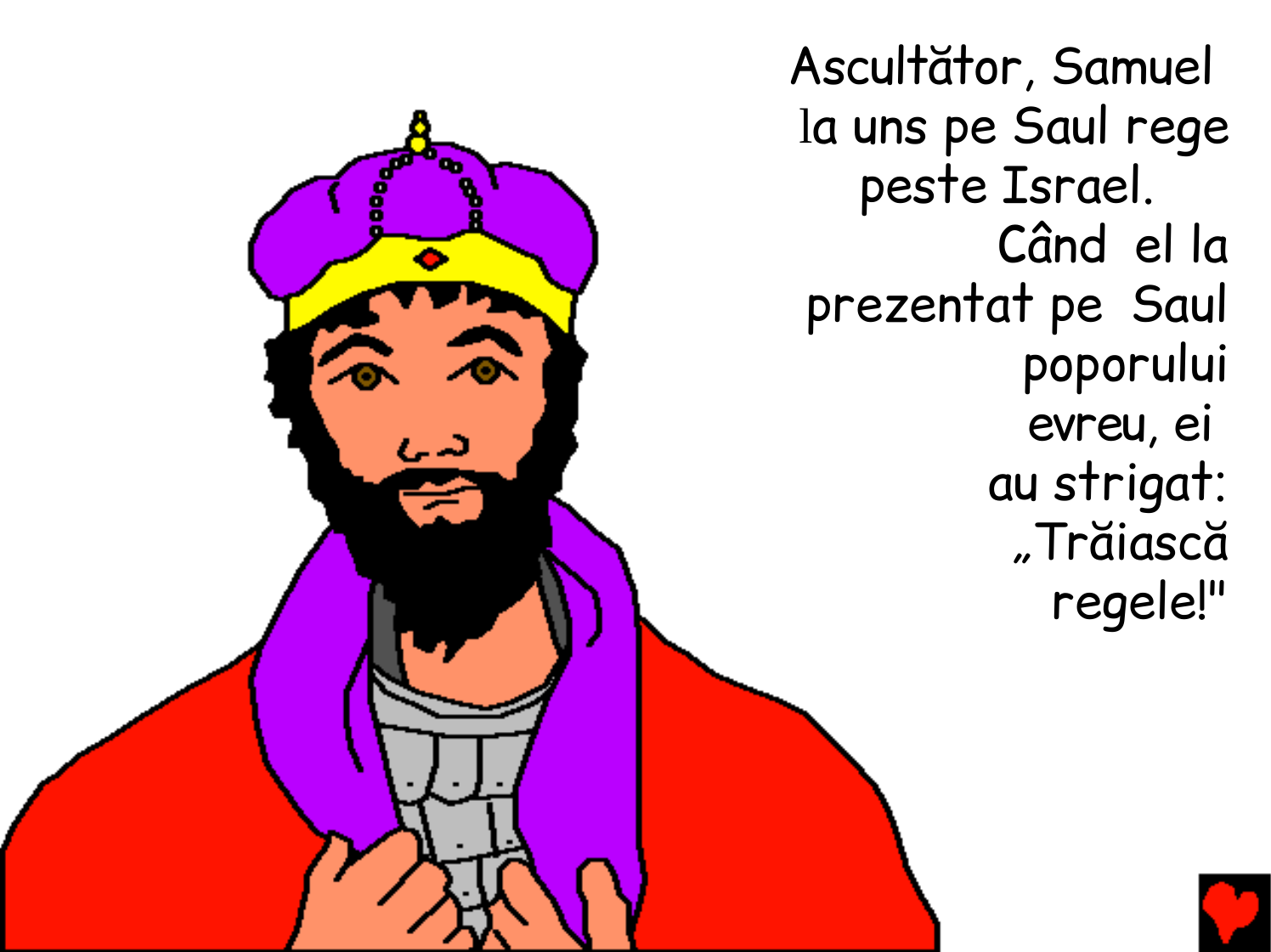

Ascultător, Samuel  la uns pe Saul rege  peste Israel.	Când  el la prezentat pe  Saul poporului
evreu, ei  au strigat:
„Trăiască  regele!"